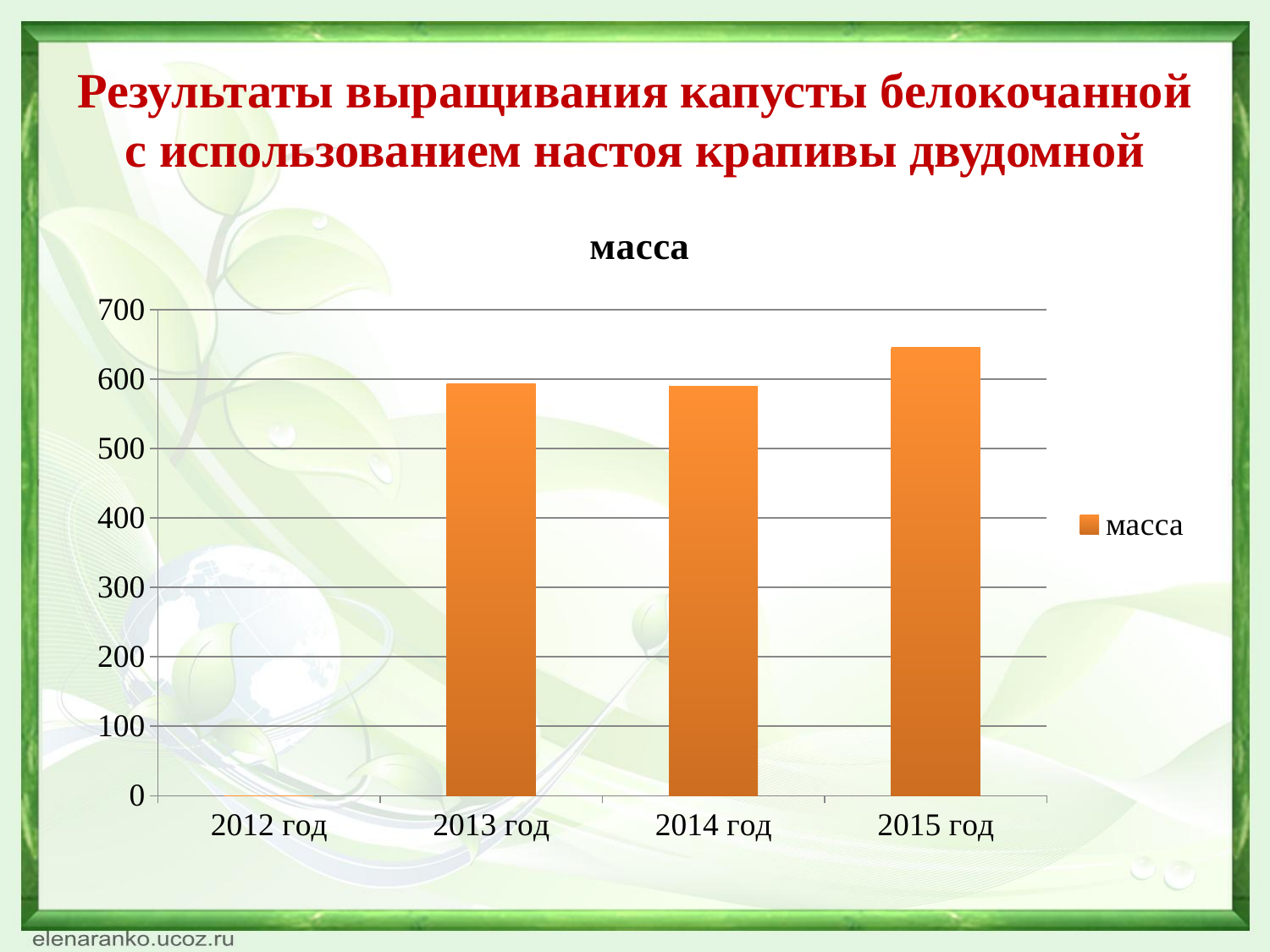

# Результаты выращивания капусты белокочанной с использованием настоя крапивы двудомной

### Chart:

| Category | масса |
|---|---|
| 2012 год | 0.0 |
| 2013 год | 593.0 |
| 2014 год | 589.0 |
| 2015 год | 645.0 |